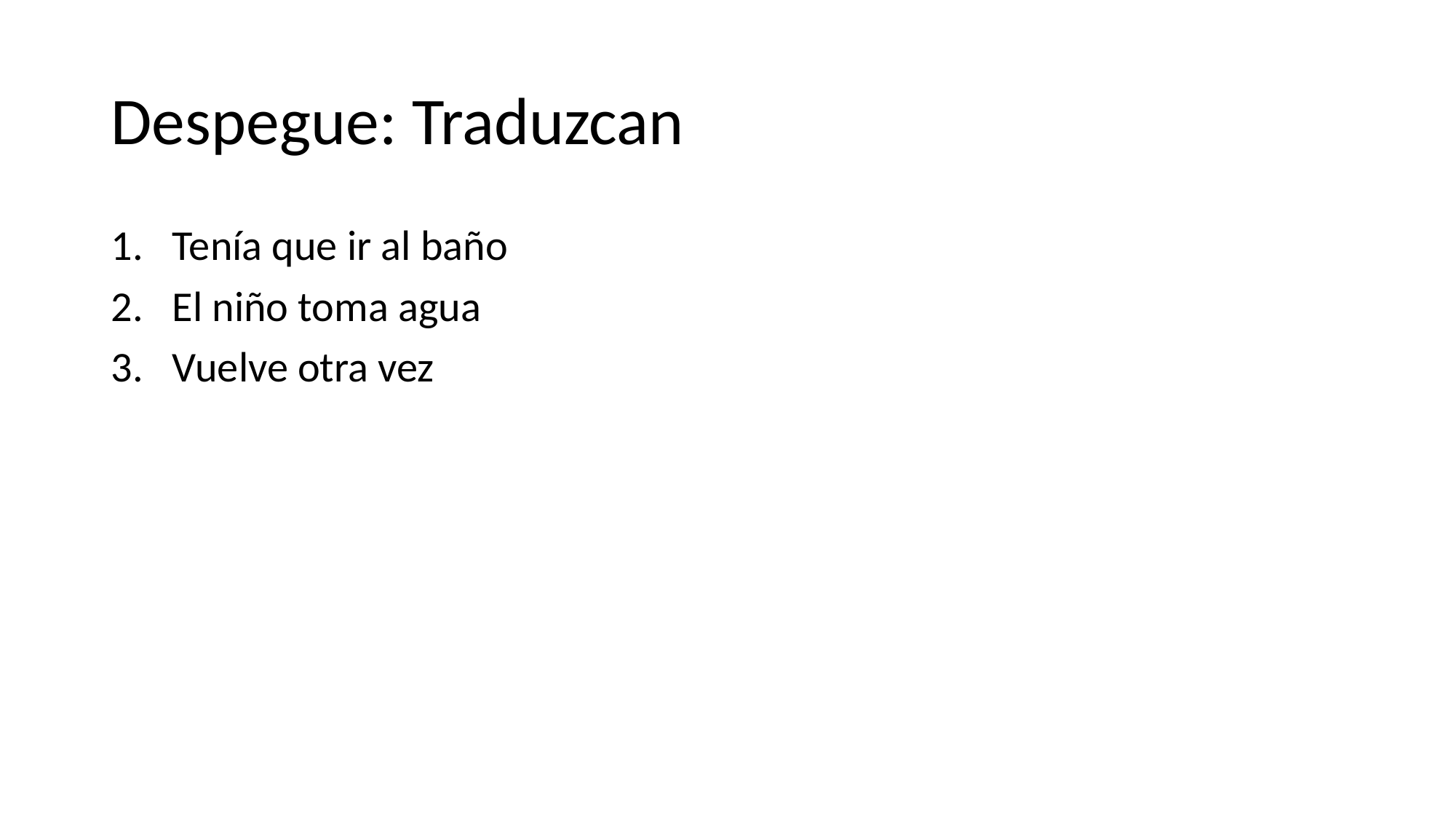

# Despegue: Traduzcan
Tenía que ir al baño
El niño toma agua
Vuelve otra vez